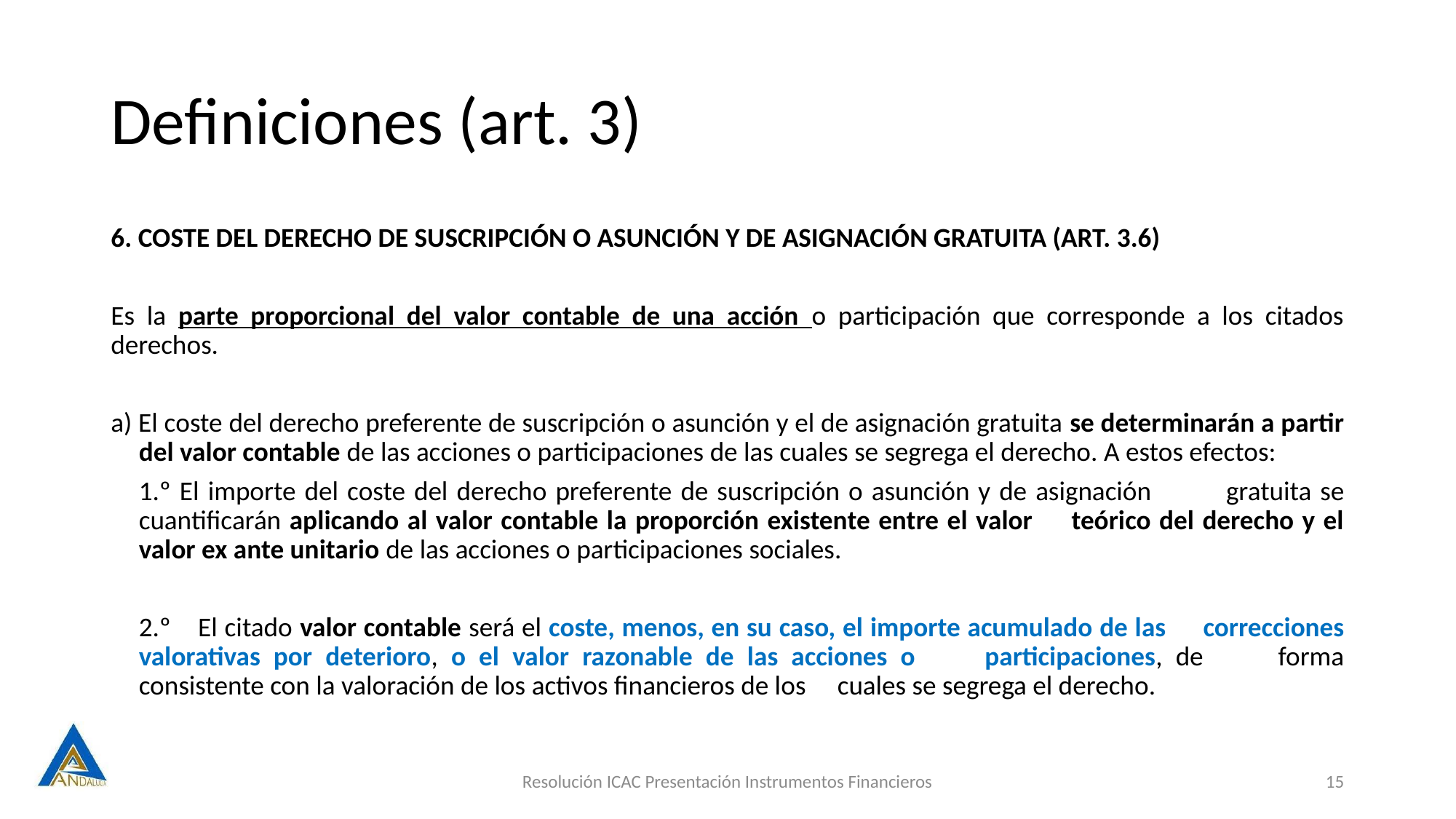

# Definiciones (art. 3)
6. COSTE DEL DERECHO DE SUSCRIPCIÓN O ASUNCIÓN Y DE ASIGNACIÓN GRATUITA (ART. 3.6)

Es la parte proporcional del valor contable de una acción o participación que corresponde a los citados derechos.

a) El coste del derecho preferente de suscripción o asunción y el de asignación gratuita se determinarán a partir del valor contable de las acciones o participaciones de las cuales se segrega el derecho. A estos efectos:
		1.º El importe del coste del derecho preferente de suscripción o asunción y de asignación 	gratuita se cuantificarán aplicando al valor contable la proporción existente entre el valor 	teórico del derecho y el valor ex ante unitario de las acciones o participaciones sociales.

		2.º El citado valor contable será el coste, menos, en su caso, el importe acumulado de las 	correcciones valorativas por deterioro, o el valor razonable de las acciones o 	participaciones, de 	forma consistente con la valoración de los activos financieros de los 	cuales se segrega el derecho.

Resolución ICAC Presentación Instrumentos Financieros
15